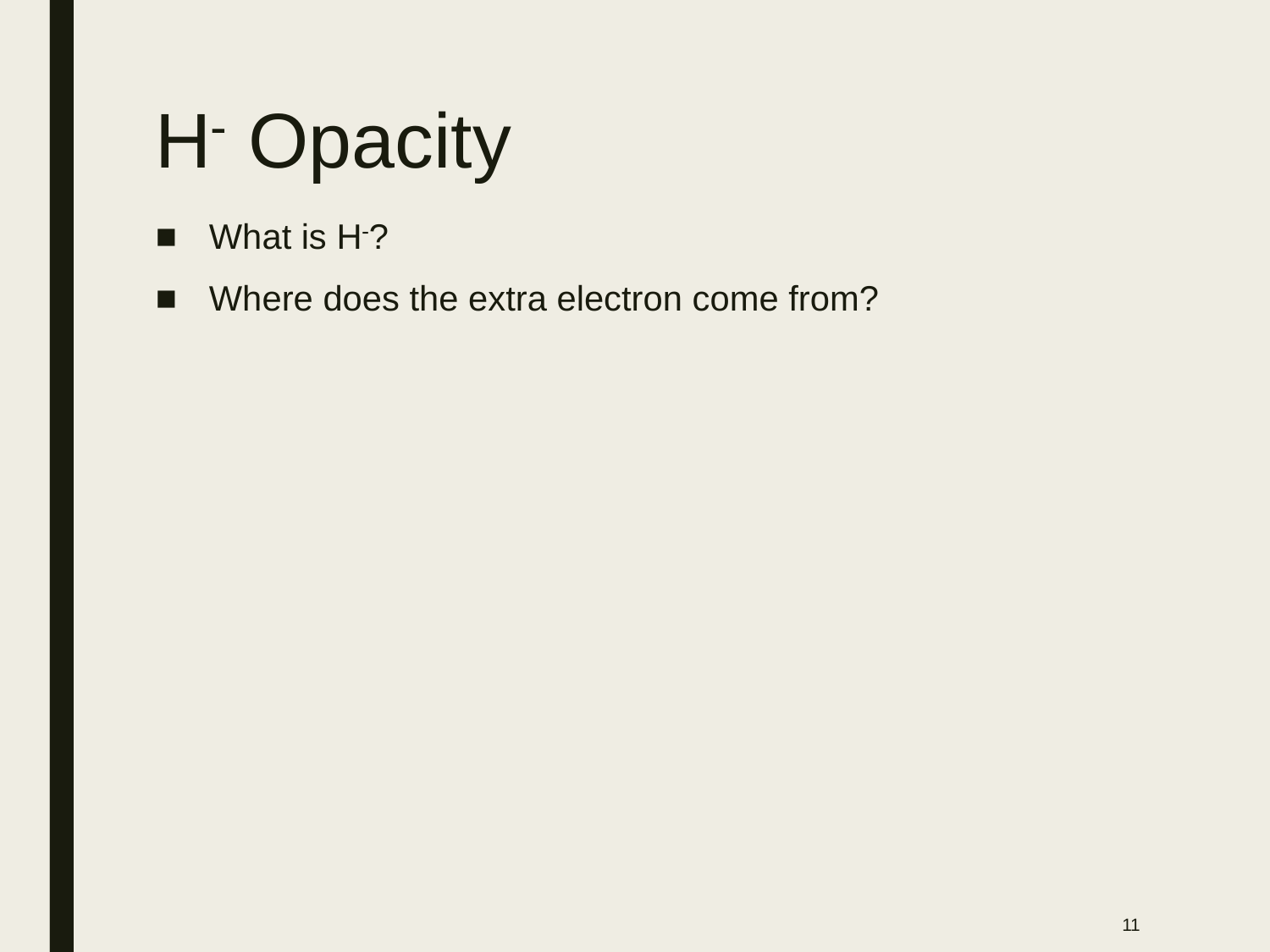

# H− Opacity
What is H−?
Where does the extra electron come from?

11